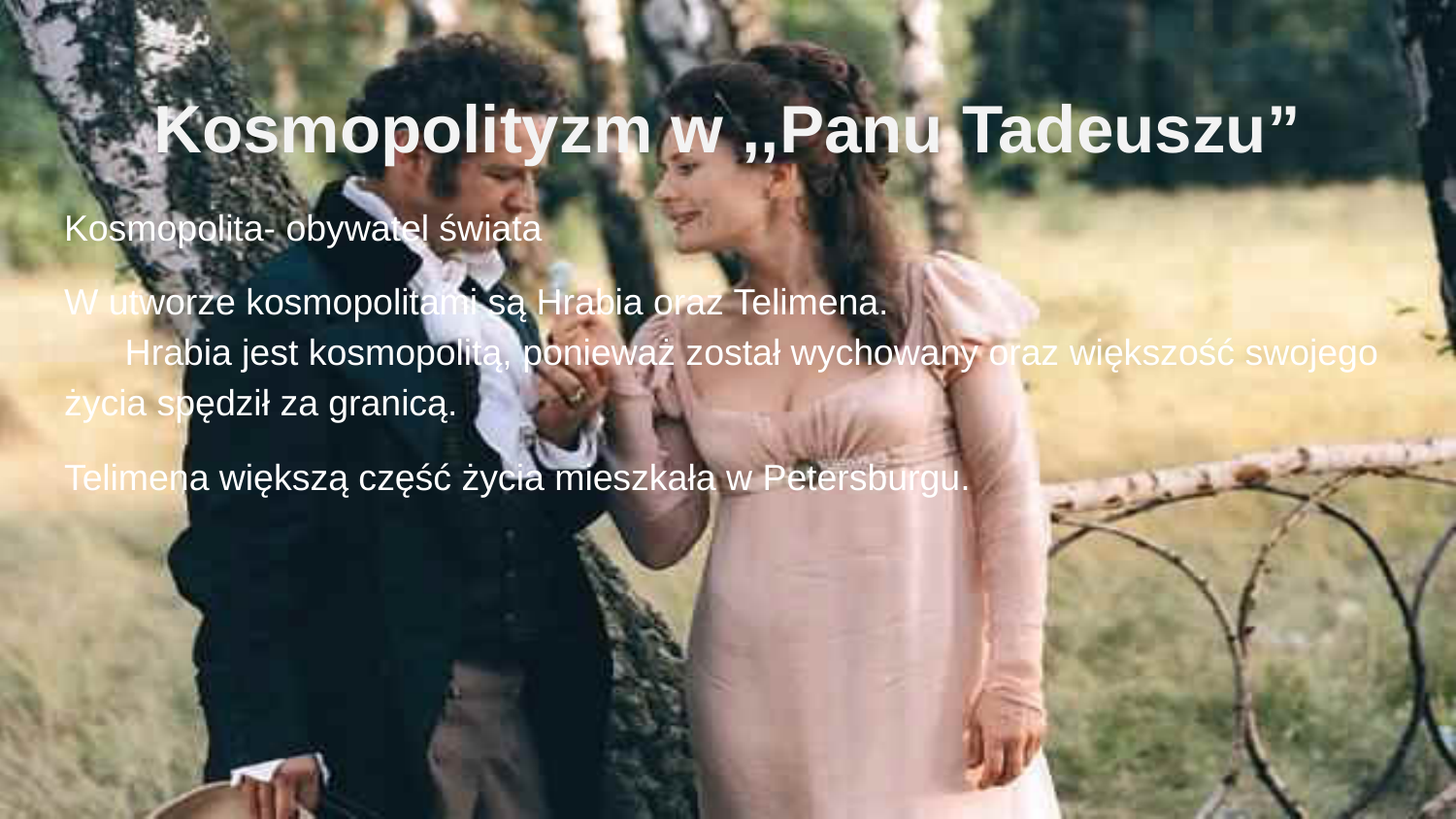

# Kosmopolityzm w ,,Panu Tadeuszu”
Kosmopolita- obywatel świata
W utworze kosmopolitami są Hrabia oraz Telimena.                                                        Hrabia jest kosmopolitą, ponieważ został wychowany oraz większość swojego życia spędził za granicą.
Telimena większą część życia mieszkała w Petersburgu.